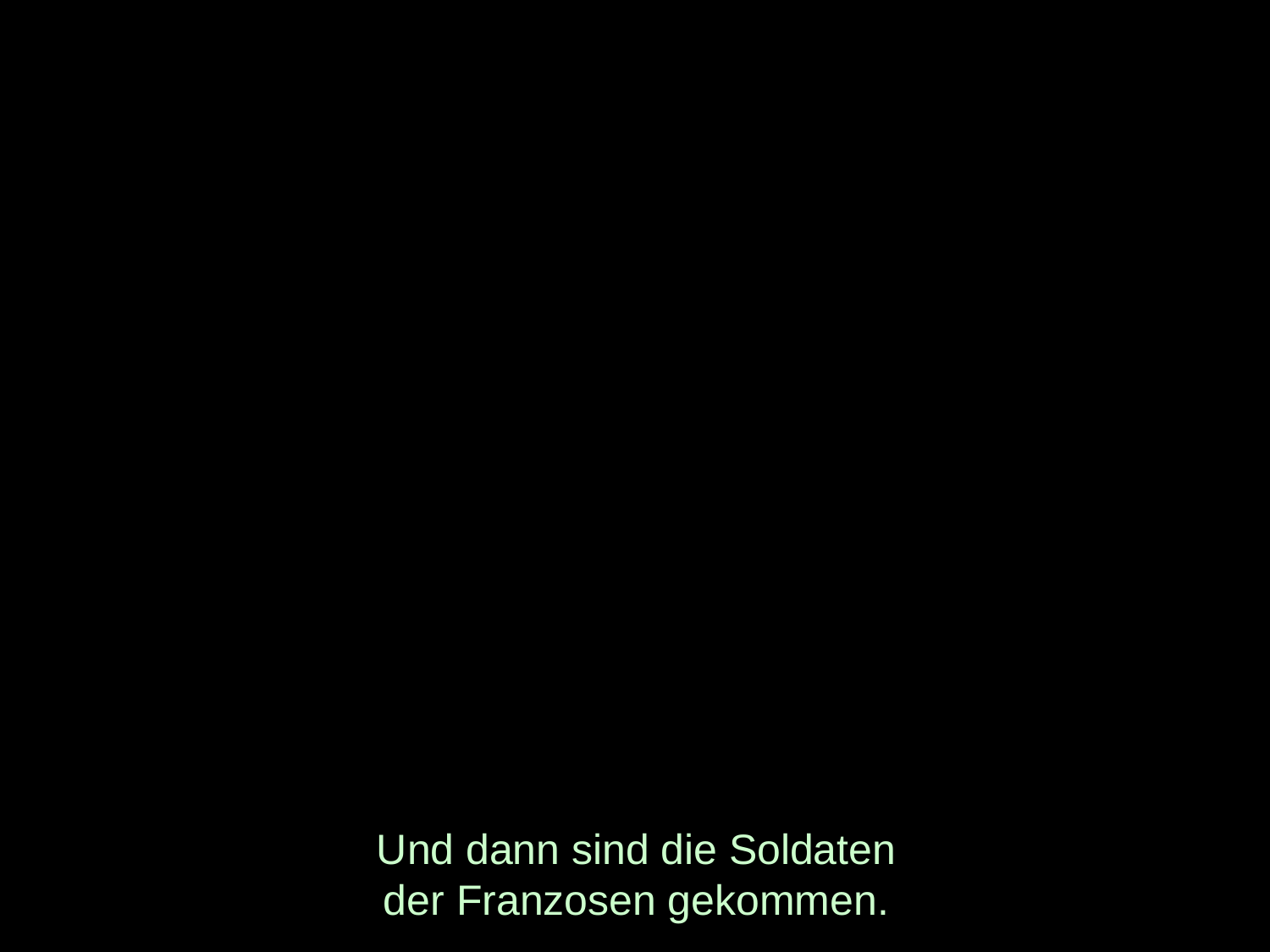

# Und dann sind die Soldaten der Franzosen gekommen.